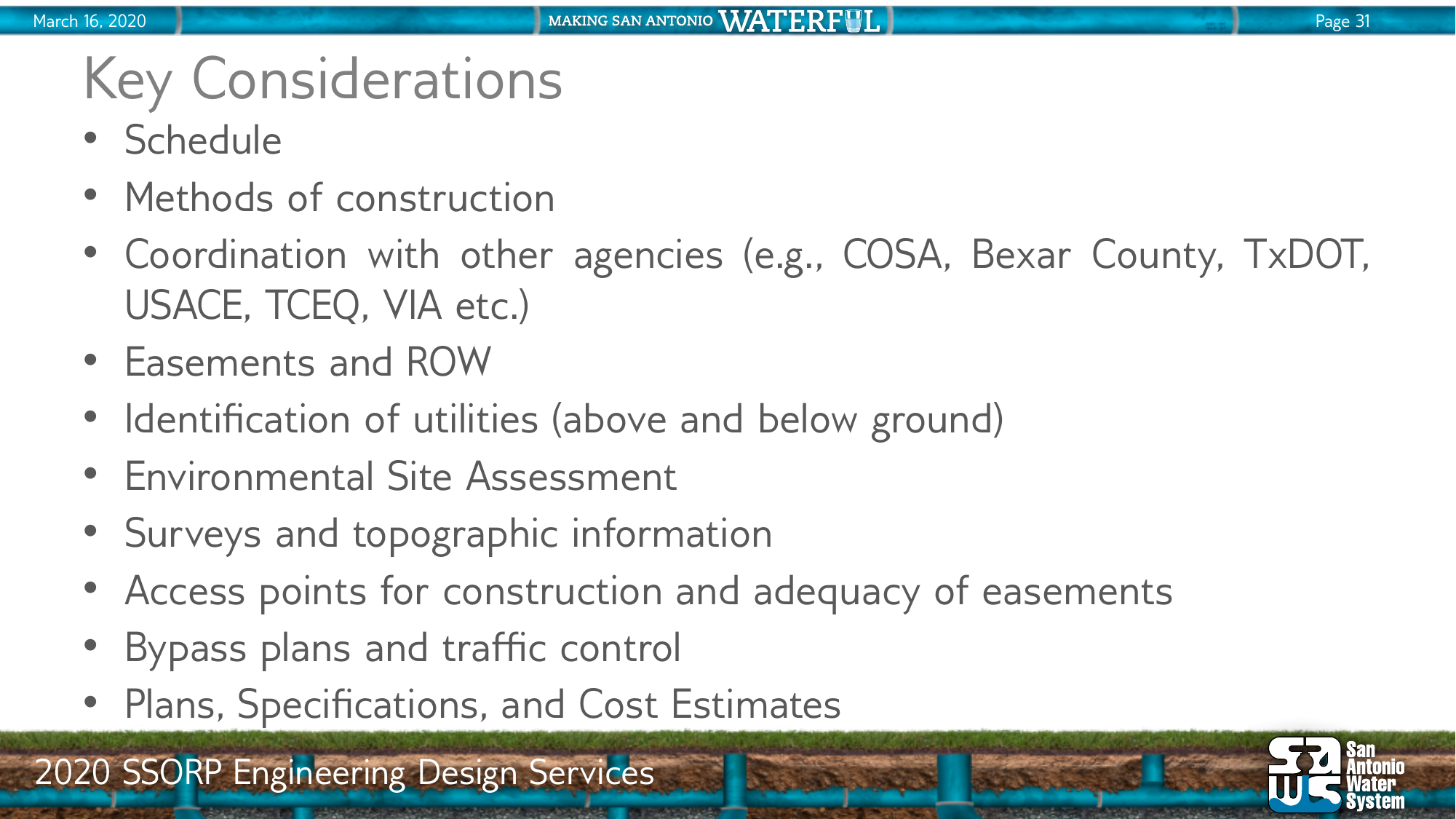

# Key Considerations
Schedule
Methods of construction
Coordination with other agencies (e.g., COSA, Bexar County, TxDOT, USACE, TCEQ, VIA etc.)
Easements and ROW
Identification of utilities (above and below ground)
Environmental Site Assessment
Surveys and topographic information
Access points for construction and adequacy of easements
Bypass plans and traffic control
Plans, Specifications, and Cost Estimates